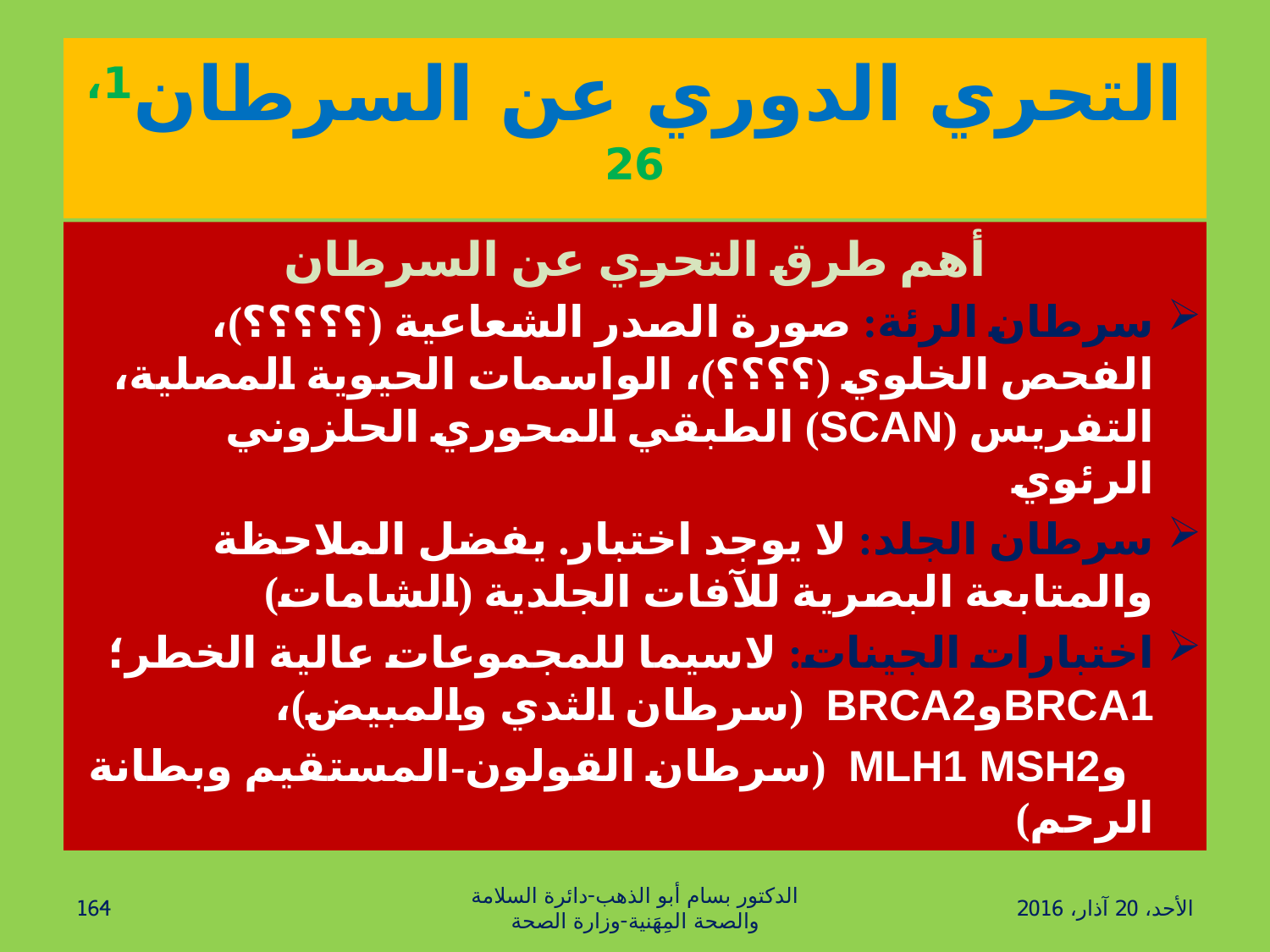

# التحري الدوري عن السرطان1، 26
أهم طرق التحري عن السرطان
سرطان الرئة: صورة الصدر الشعاعية (؟؟؟؟؟)، الفحص الخلوي (؟؟؟؟)، الواسمات الحيوية المصلية، التفريس (SCAN) الطبقي المحوري الحلزوني الرئوي
سرطان الجلد: لا يوجد اختبار. يفضل الملاحظة والمتابعة البصرية للآفات الجلدية (الشامات)
اختبارات الجينات: لاسيما للمجموعات عالية الخطر؛  BRCA1وBRCA2  (سرطان الثدي والمبيض)،
      وMLH1 MSH2  (سرطان القولون-المستقيم وبطانة الرحم)

164
الدكتور بسام أبو الذهب-دائرة السلامة والصحة المِهَنية-وزارة الصحة
الأحد، 20 آذار، 2016